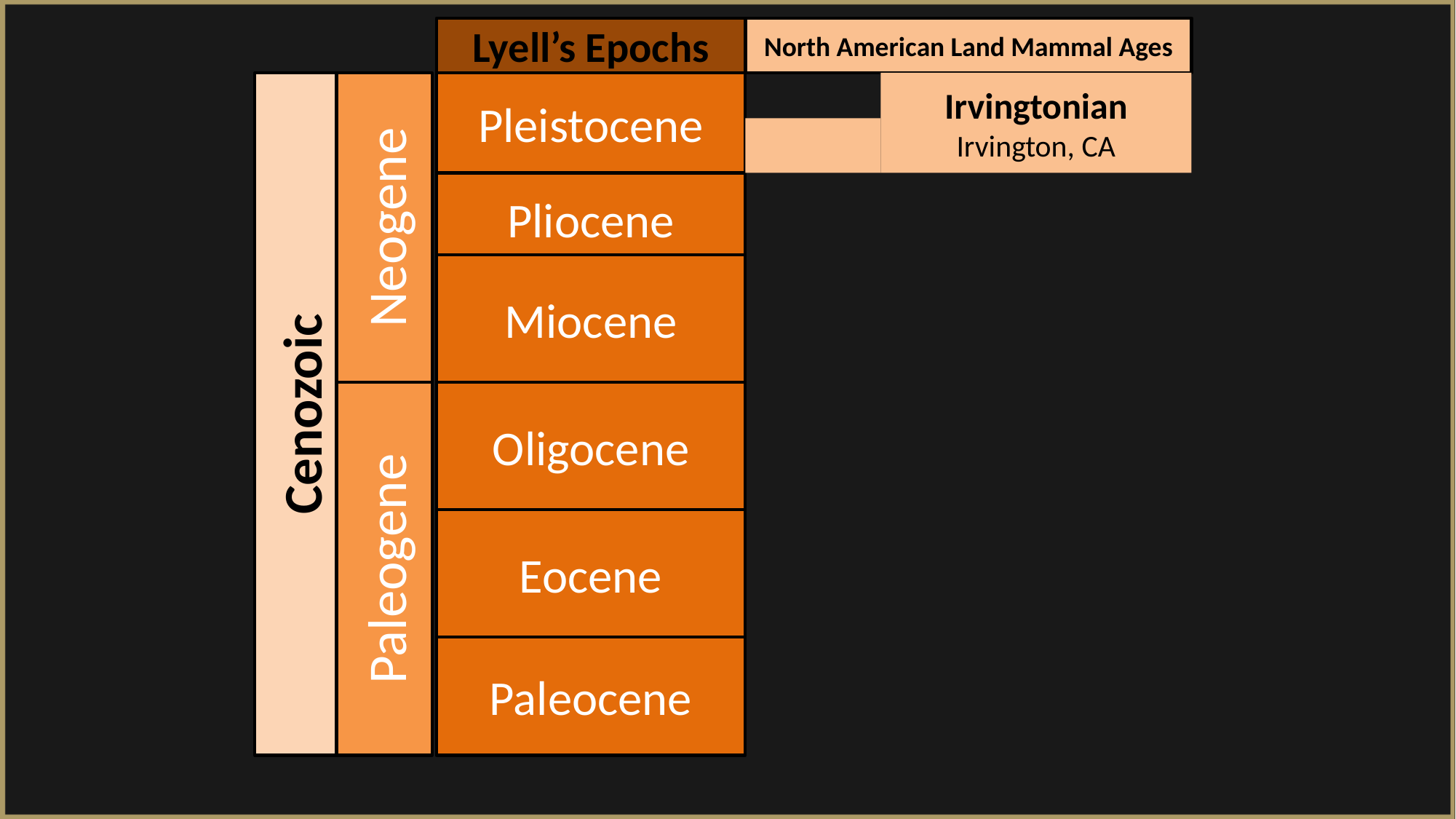

Lyell’s Epochs
North American Land Mammal Ages
Pleistocene
Irvingtonian
Irvington, CA

Pliocene
Neogene
Miocene
Cenozoic
Oligocene
Eocene
Paleogene
Paleocene